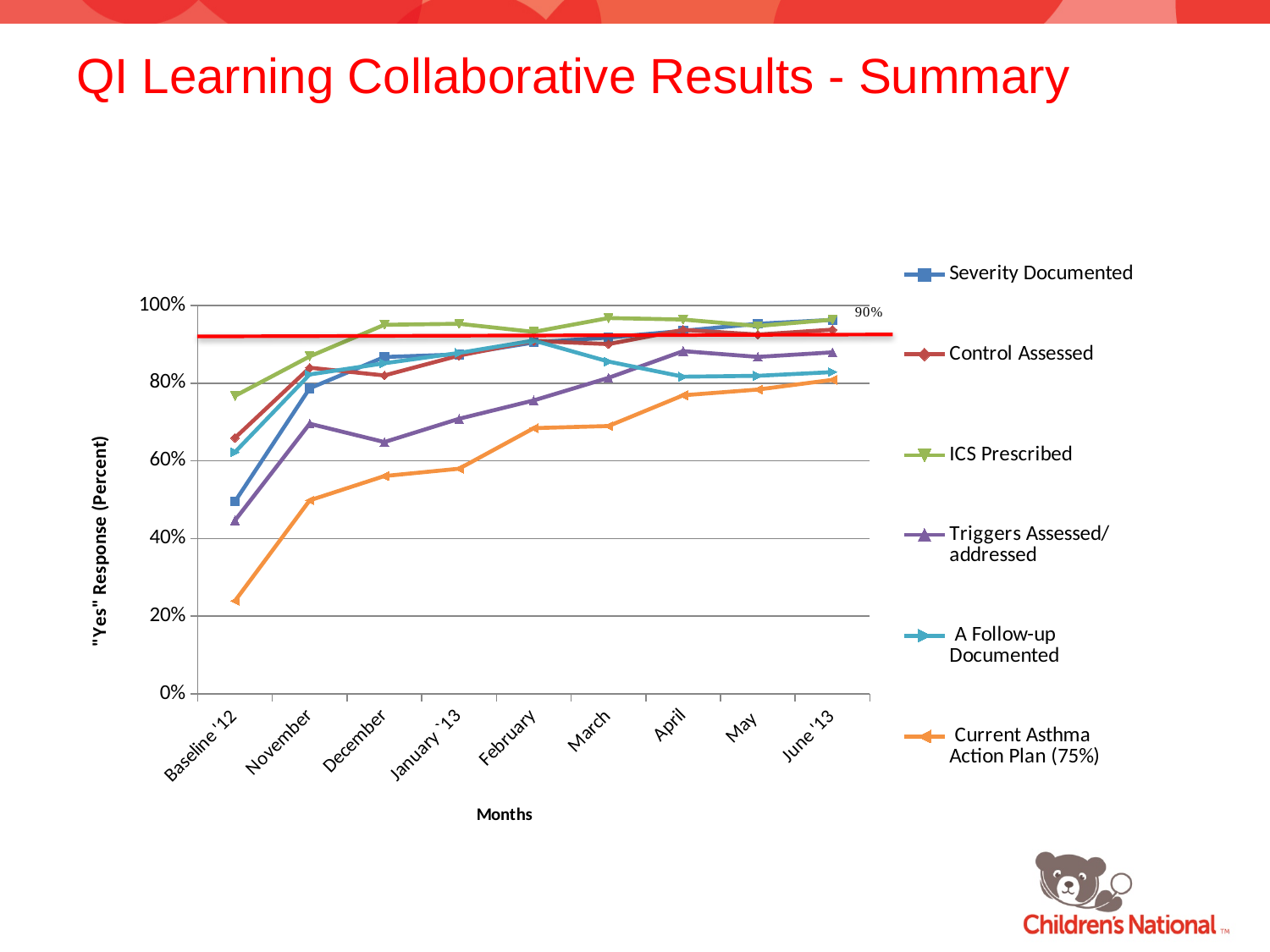

# QI Learning Collaborative Results - Summary

### Chart

| Category | Severity Documented  | Control Assessed
 | ICS Prescribed  | Triggers Assessed/ addressed |  A Follow-up Documented  |  Current Asthma Action Plan (75%) |
|---|---|---|---|---|---|---|
| Baseline '12 | 0.495286470144259 | 0.659192651412623 | 0.767202998277182 | 0.446346730957617 | 0.622526497681472 | 0.239258270984926 |
| November | 0.786776805960479 | 0.839777777777778 | 0.868763006317354 | 0.695527431751921 | 0.822359243697479 | 0.498077200577201 |
| December | 0.867252095616801 | 0.819796925296925 | 0.95025462962963 | 0.648317133846546 | 0.851154276327287 | 0.560795384202361 |
| January `13 | 0.874026410886641 | 0.871041068442029 | 0.95284129677512 | 0.708255435414259 | 0.877871589951156 | 0.579711695380493 |
| February | 0.904640581640581 | 0.90859305093999 | 0.931957973998791 | 0.755644695440614 | 0.90975047361602 | 0.684225015347464 |
| March | 0.917515873015873 | 0.900438637386006 | 0.967630385487528 | 0.813595721873586 | 0.855540308031304 | 0.689629028865871 |
| April | 0.934675537073635 | 0.93729125473371 | 0.96378608180861 | 0.882464778002262 | 0.816567737991392 | 0.768783284729976 |
| May  | 0.953012670565302 | 0.925039099687203 | 0.947214590964591 | 0.867474883169773 | 0.818877943820735 | 0.783579931806477 |
| June '13 | 0.962851102385986 | 0.937829457364341 | 0.963512413512414 | 0.879387124503404 | 0.828371628371629 | 0.808450696590231 |